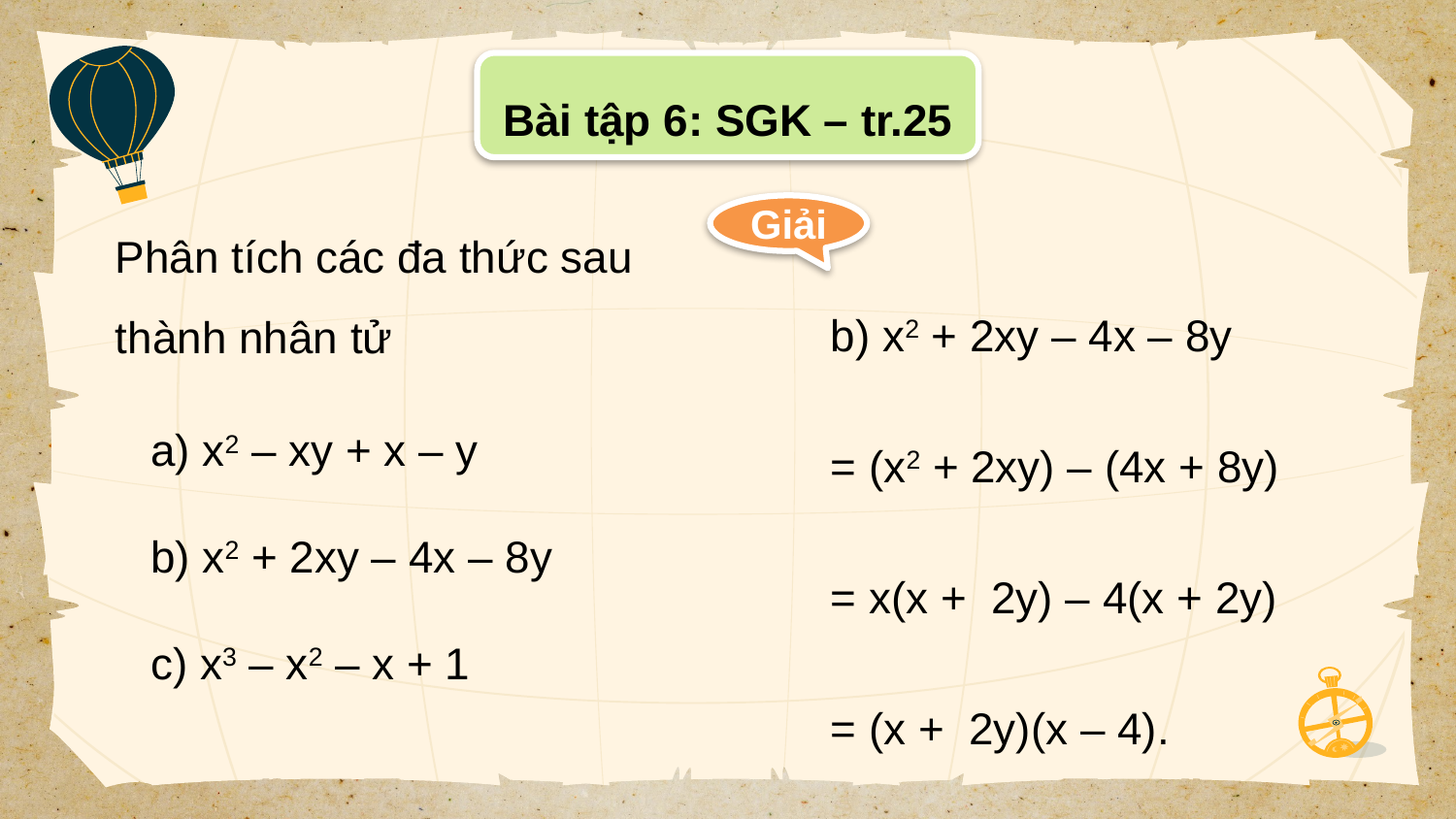

Bài tập 6: SGK – tr.25
Phân tích các đa thức sau thành nhân tử
Giải
b) x2 + 2xy – 4x – 8y
= (x2 + 2xy) – (4x + 8y)
= x(x +  2y) – 4(x + 2y)
= (x +  2y)(x – 4).
a) x2 – xy + x – y
b) x2 + 2xy – 4x – 8y
c) x3 – x2 – x + 1